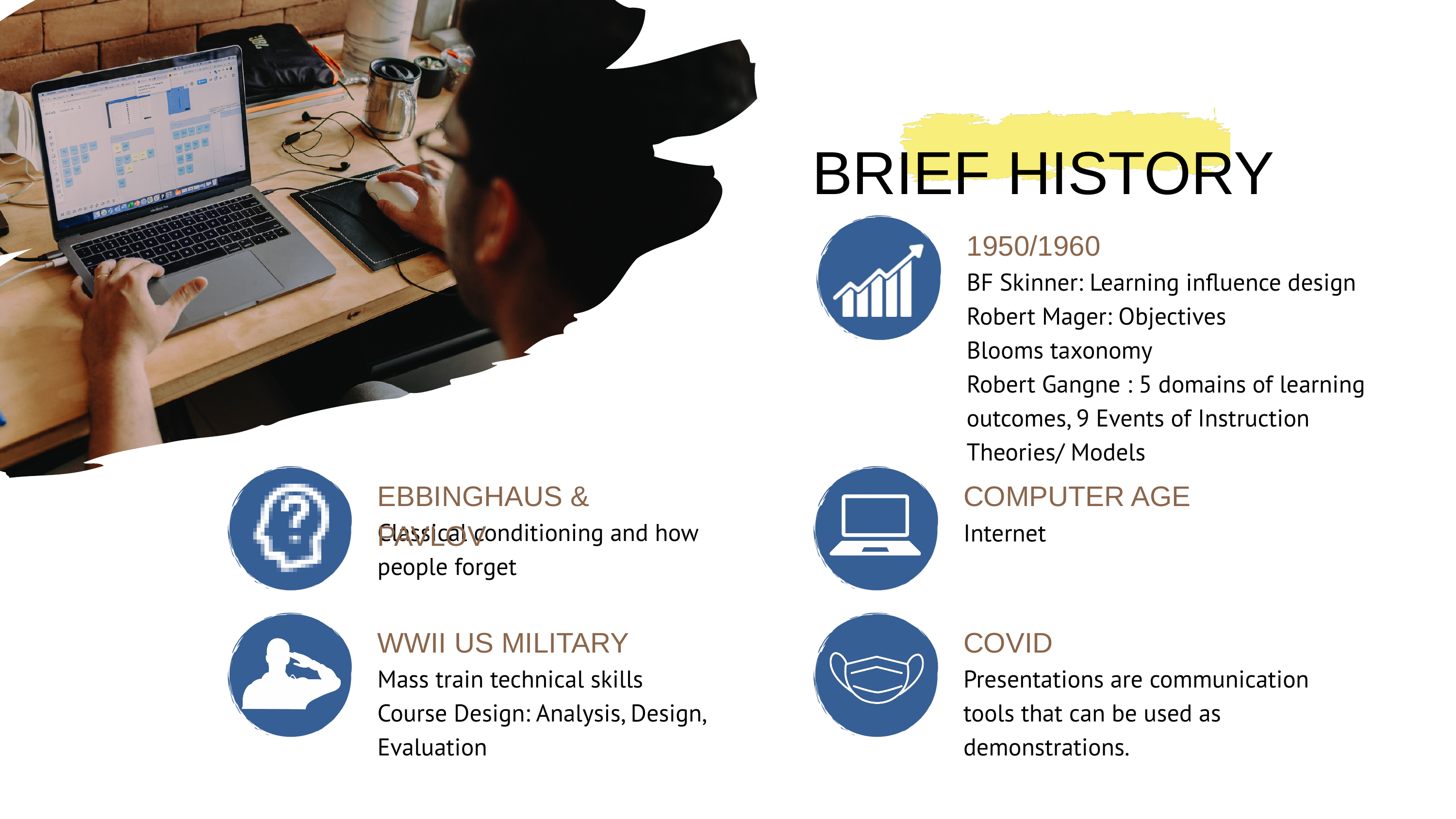

BRIEF HISTORY

1950/1960

BF Skinner: Learning influence design
Robert Mager: Objectives
Blooms taxonomy
Robert Gangne : 5 domains of learning outcomes, 9 Events of Instruction
Theories/ Models

EBBINGHAUS & PAVLOV
COMPUTER AGE

Classical conditioning and how people forget
Internet

WWII US MILITARY
COVID

Mass train technical skills
Course Design: Analysis, Design, Evaluation
Presentations are communication tools that can be used as demonstrations.